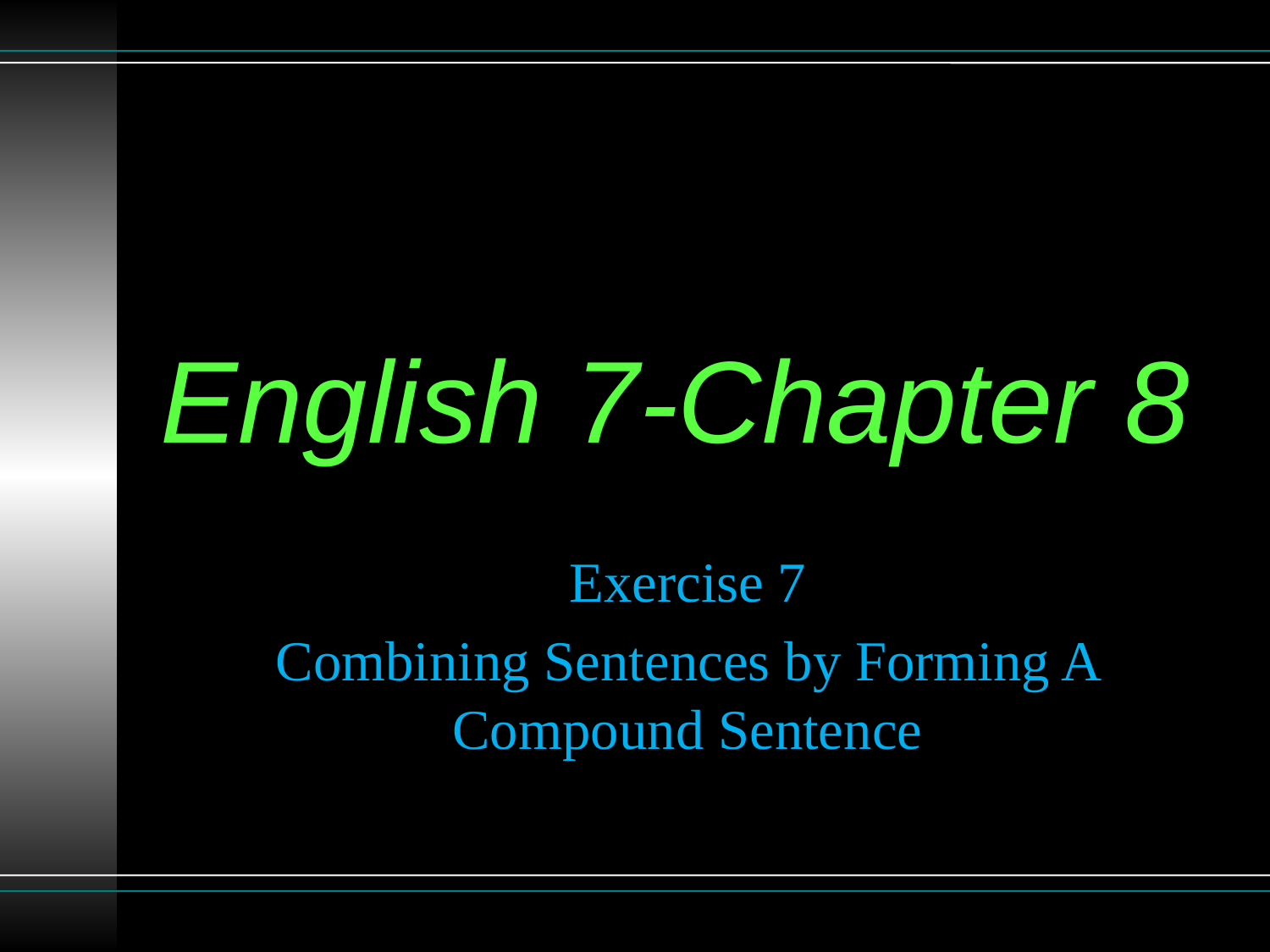

# English 7-Chapter 8
Exercise 7
Combining Sentences by Forming A Compound Sentence